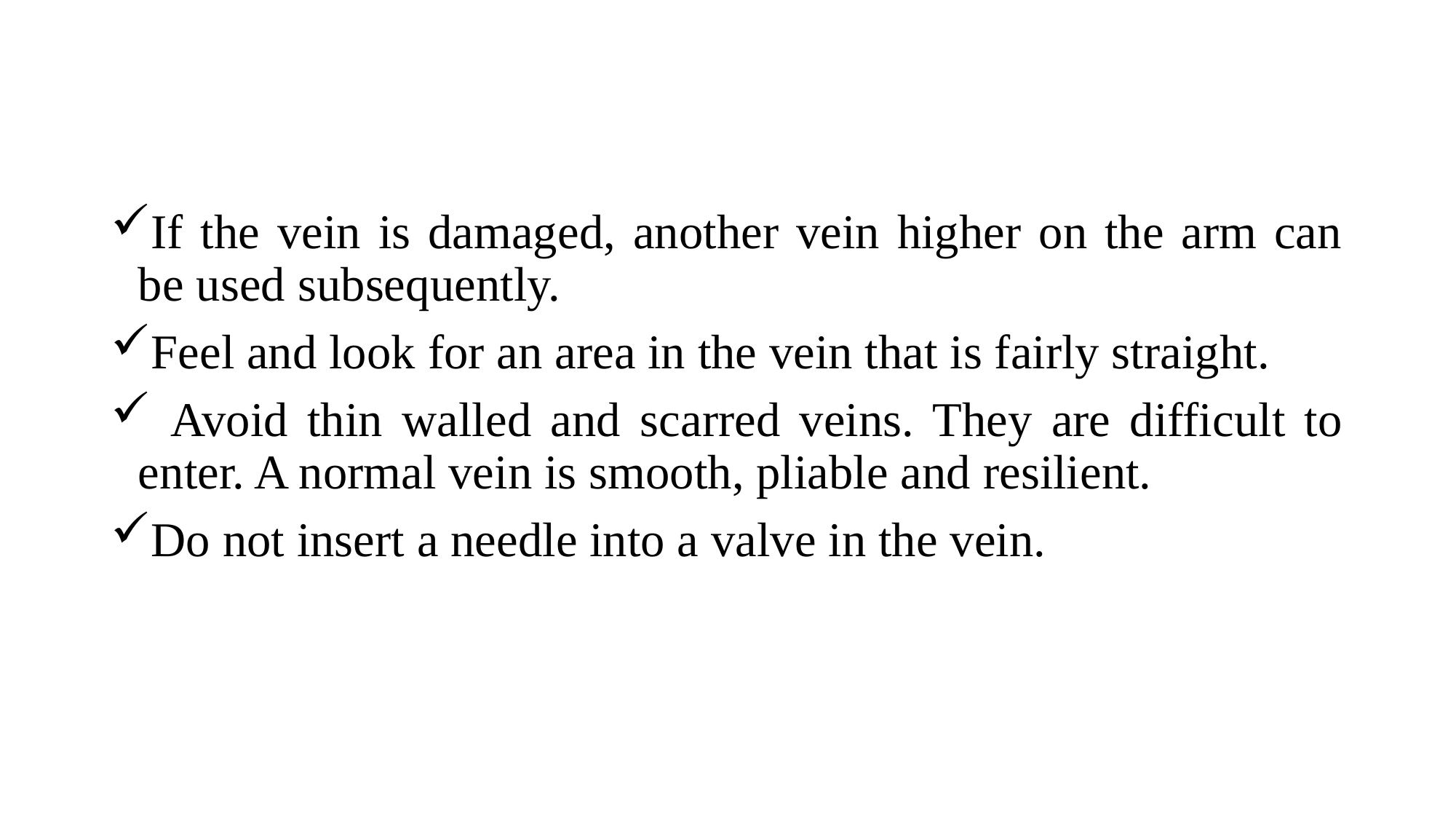

If the vein is damaged, another vein higher on the arm can be used subsequently.
Feel and look for an area in the vein that is fairly straight.
 Avoid thin walled and scarred veins. They are difficult to enter. A normal vein is smooth, pliable and resilient.
Do not insert a needle into a valve in the vein.